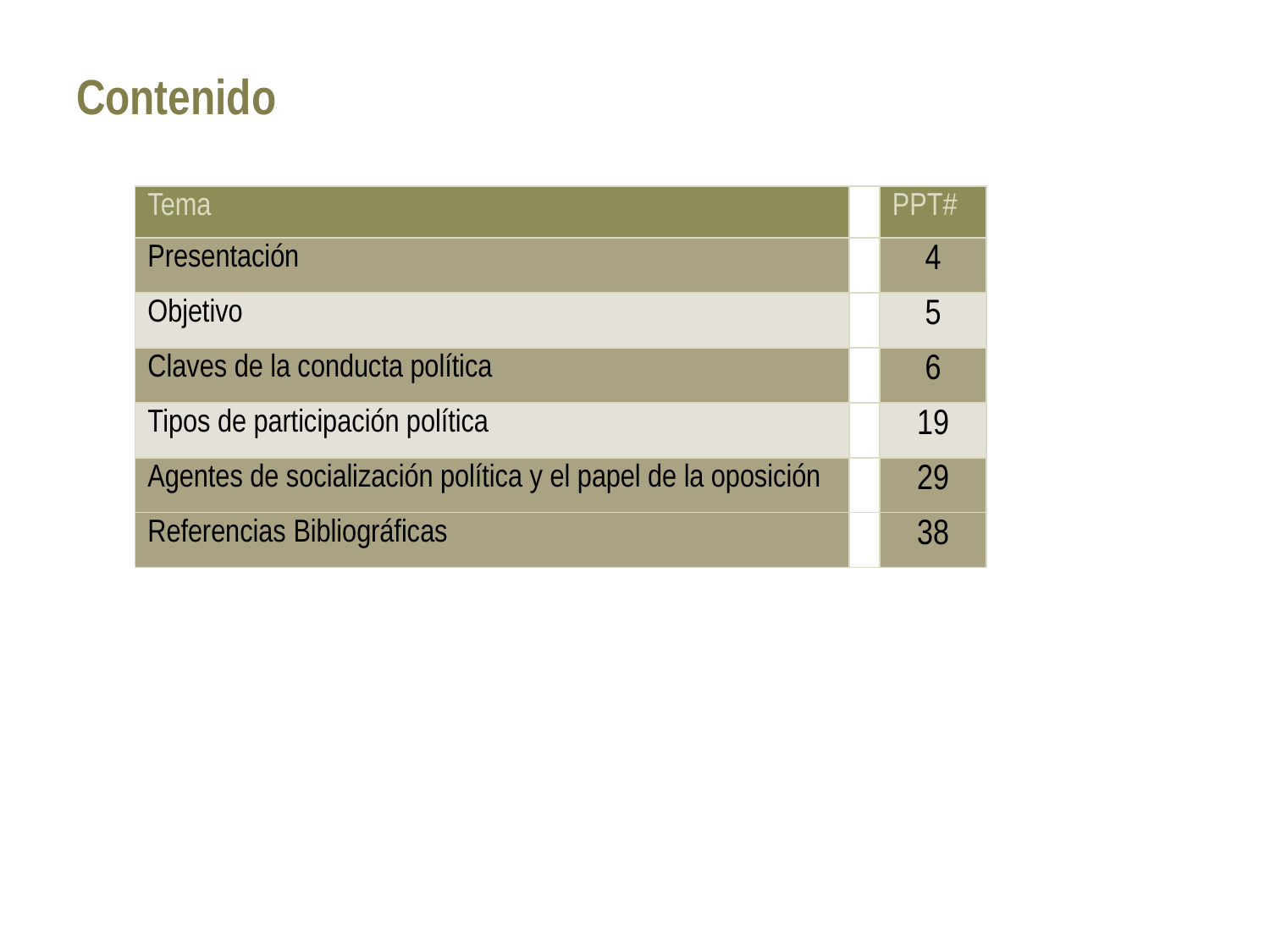

# Contenido
| Tema |  | PPT# |
| --- | --- | --- |
| Presentación |  | 4 |
| Objetivo |  | 5 |
| Claves de la conducta política |  | 6 |
| Tipos de participación política |  | 19 |
| Agentes de socialización política y el papel de la oposición |  | 29 |
| Referencias Bibliográficas |  | 38 |